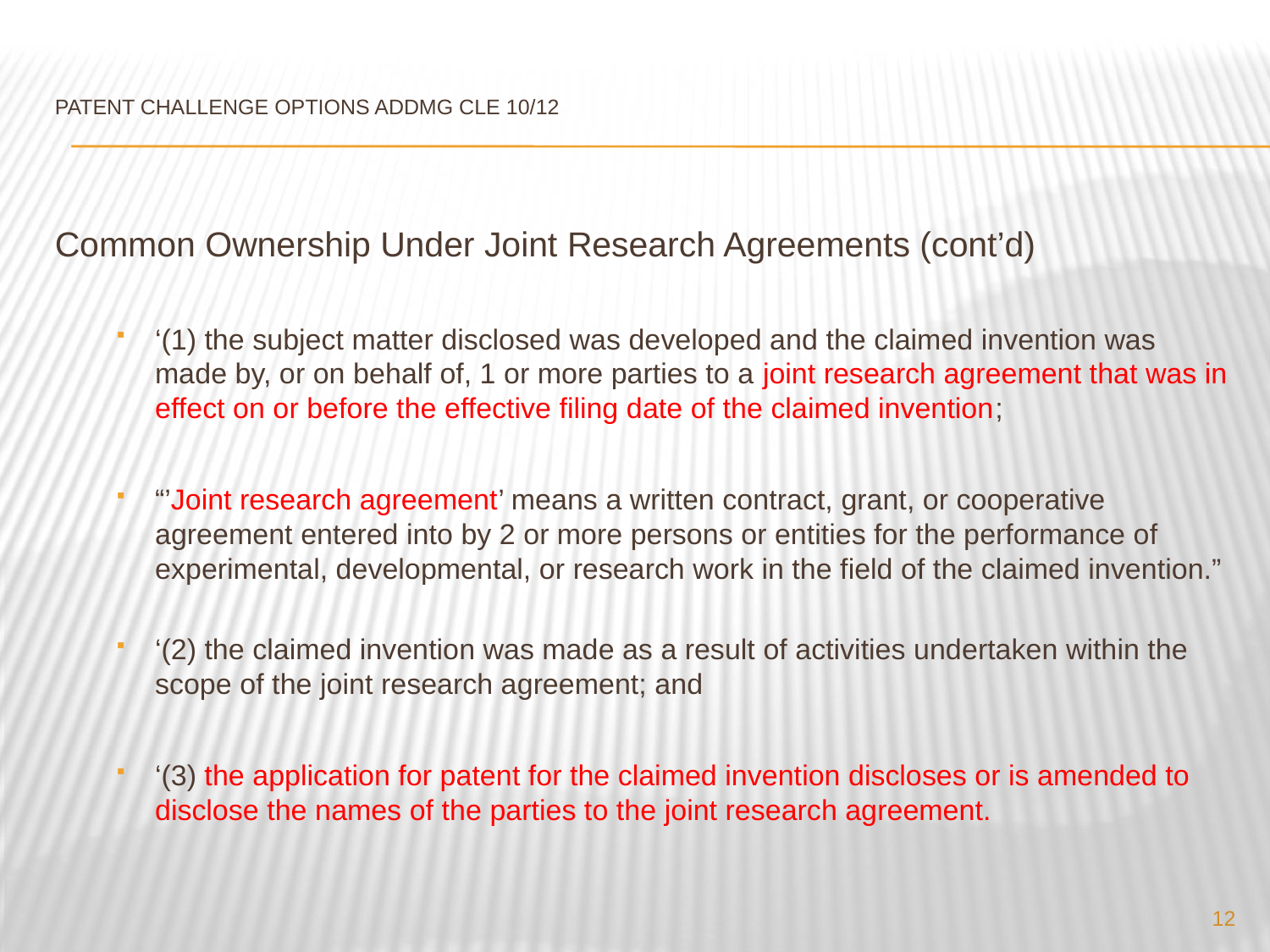

# PATENT CHALLENGE OPTIONS ADDMG CLE 10/12
Common Ownership Under Joint Research Agreements (cont’d)

‘(1) the subject matter disclosed was developed and the claimed invention was made by, or on behalf of, 1 or more parties to a joint research agreement that was in effect on or before the effective filing date of the claimed invention;

“’Joint research agreement’ means a written contract, grant, or cooperative agreement entered into by 2 or more persons or entities for the performance of experimental, developmental, or research work in the field of the claimed invention.”

‘(2) the claimed invention was made as a result of activities undertaken within the scope of the joint research agreement; and

‘(3) the application for patent for the claimed invention discloses or is amended to disclose the names of the parties to the joint research agreement.

12